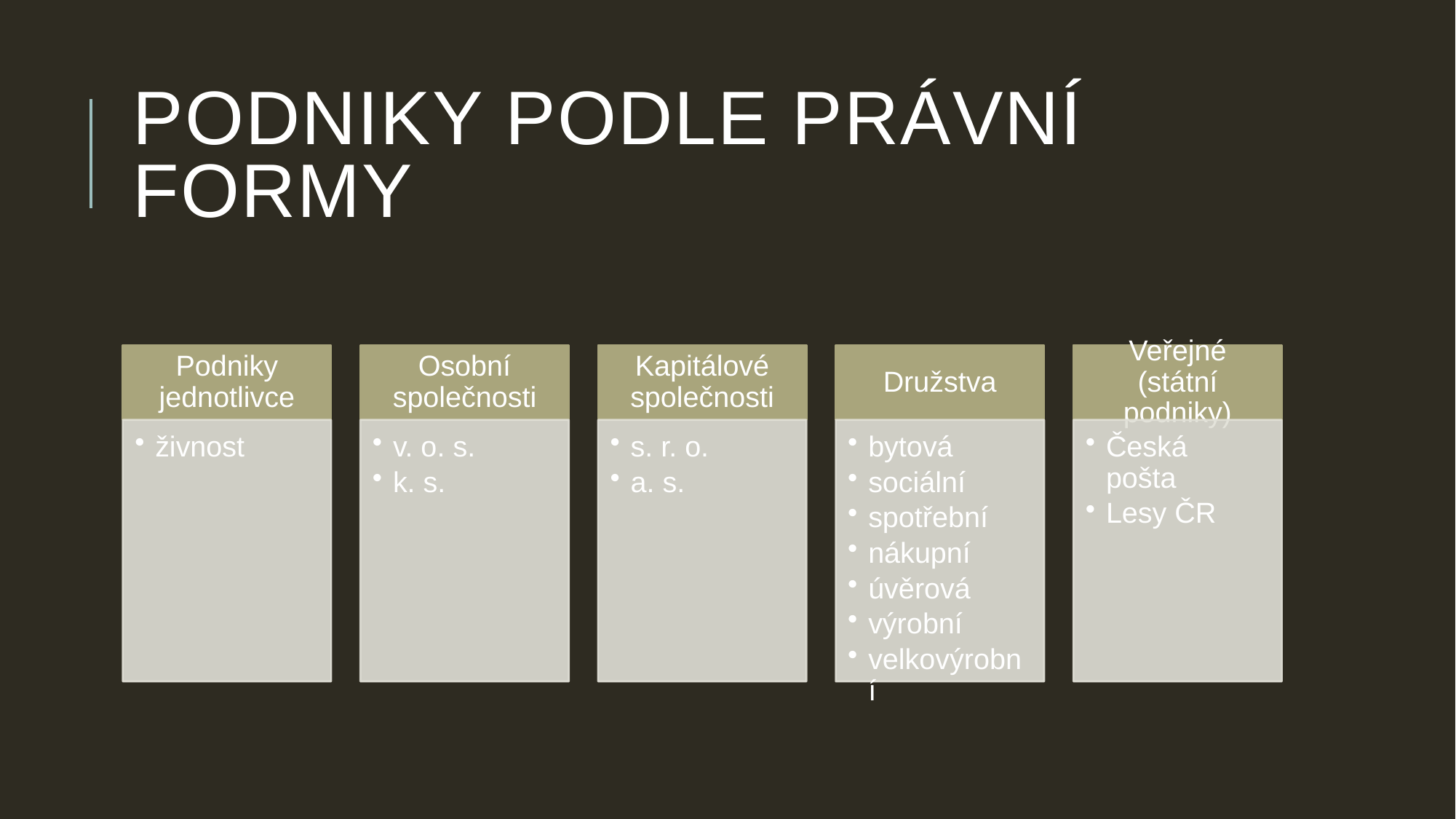

# PODNIKY PODLE PRÁVNÍ FORMY
Podniky jednotlivce
živnost
Osobní společnosti
v. o. s.
k. s.
Kapitálové společnosti
s. r. o.
a. s.
Družstva
bytová
sociální
spotřební
nákupní
úvěrová
výrobní
velkovýrobní
Veřejné (státní podniky)
Česká pošta
Lesy ČR